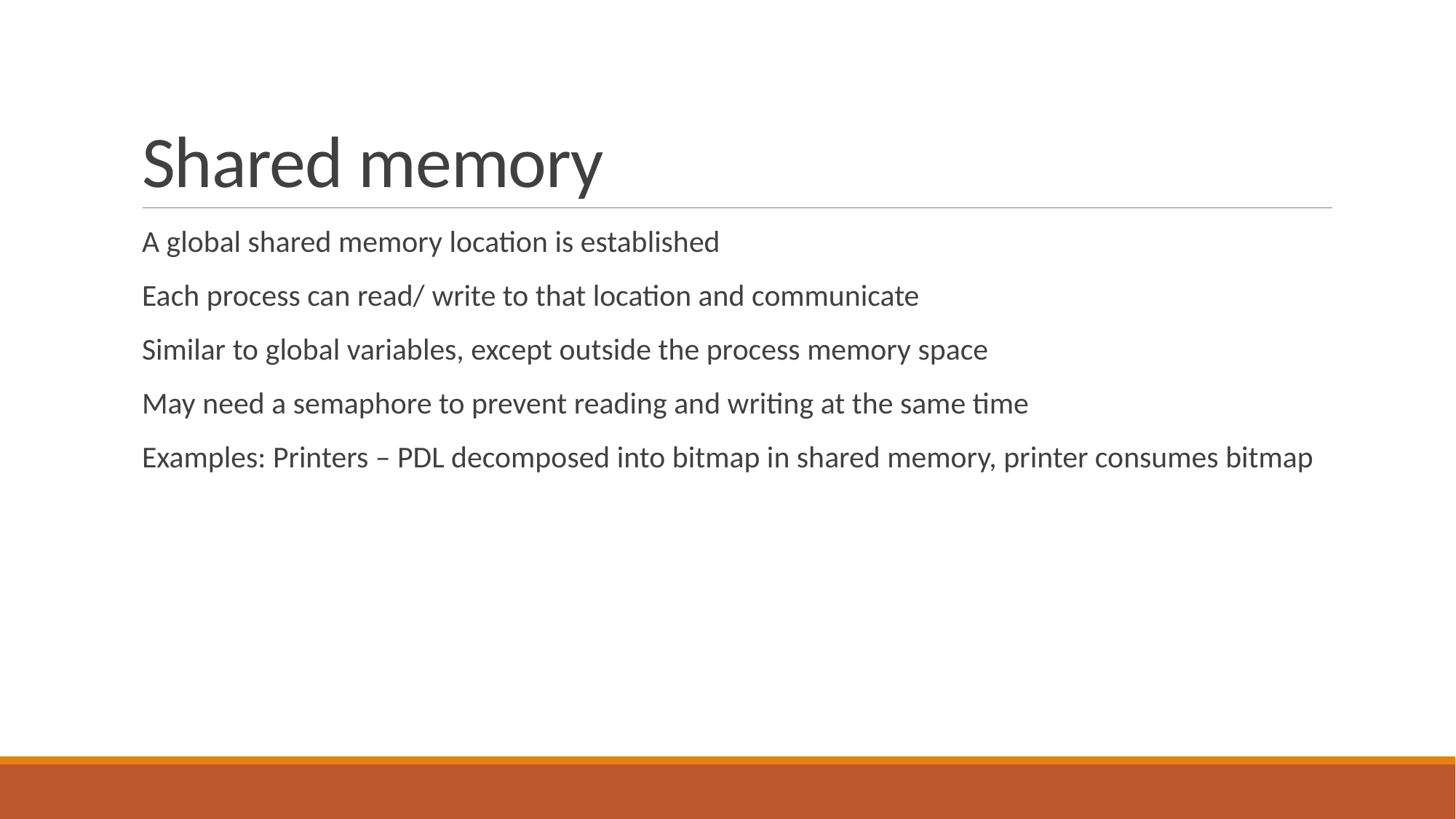

# Shared memory
A global shared memory location is established
Each process can read/ write to that location and communicate
Similar to global variables, except outside the process memory space
May need a semaphore to prevent reading and writing at the same time
Examples: Printers – PDL decomposed into bitmap in shared memory, printer consumes bitmap